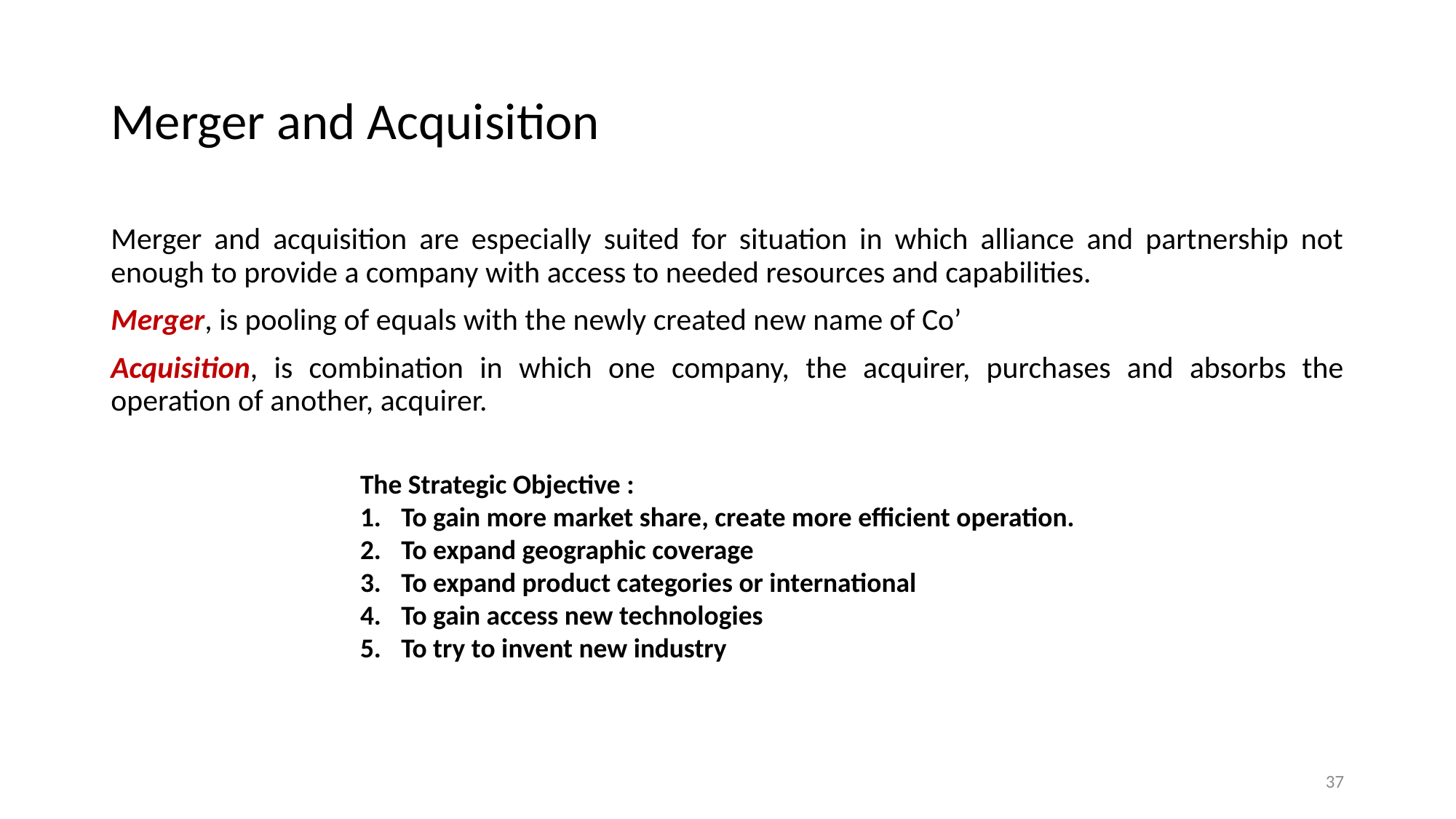

# Merger and Acquisition
Merger and acquisition are especially suited for situation in which alliance and partnership not enough to provide a company with access to needed resources and capabilities.
Merger, is pooling of equals with the newly created new name of Co’
Acquisition, is combination in which one company, the acquirer, purchases and absorbs the operation of another, acquirer.

The Strategic Objective :
To gain more market share, create more efficient operation.
To expand geographic coverage
To expand product categories or international
To gain access new technologies
To try to invent new industry
37